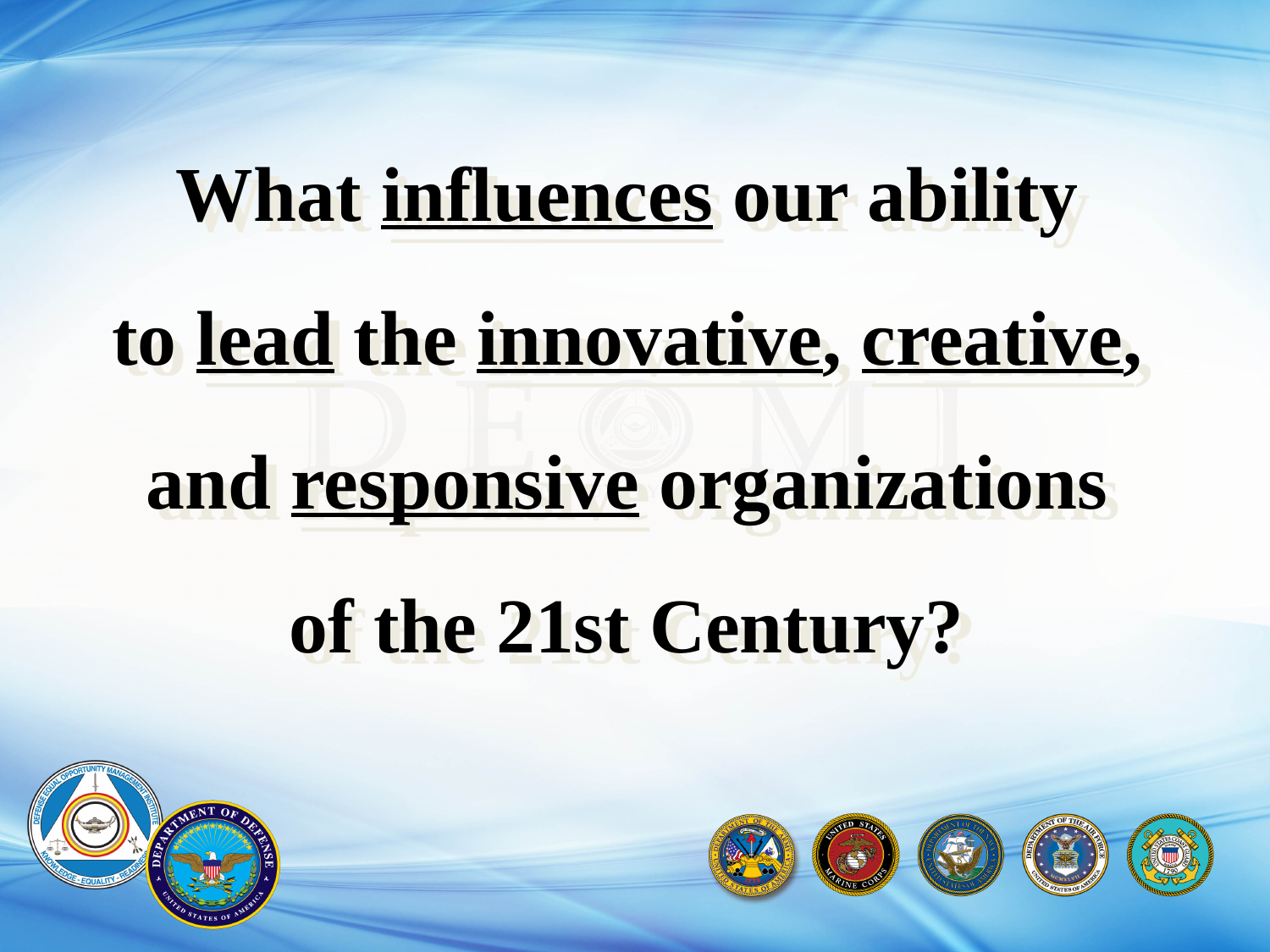

What influences our ability

to lead the innovative, creative,

and responsive organizations

of the 21st Century?